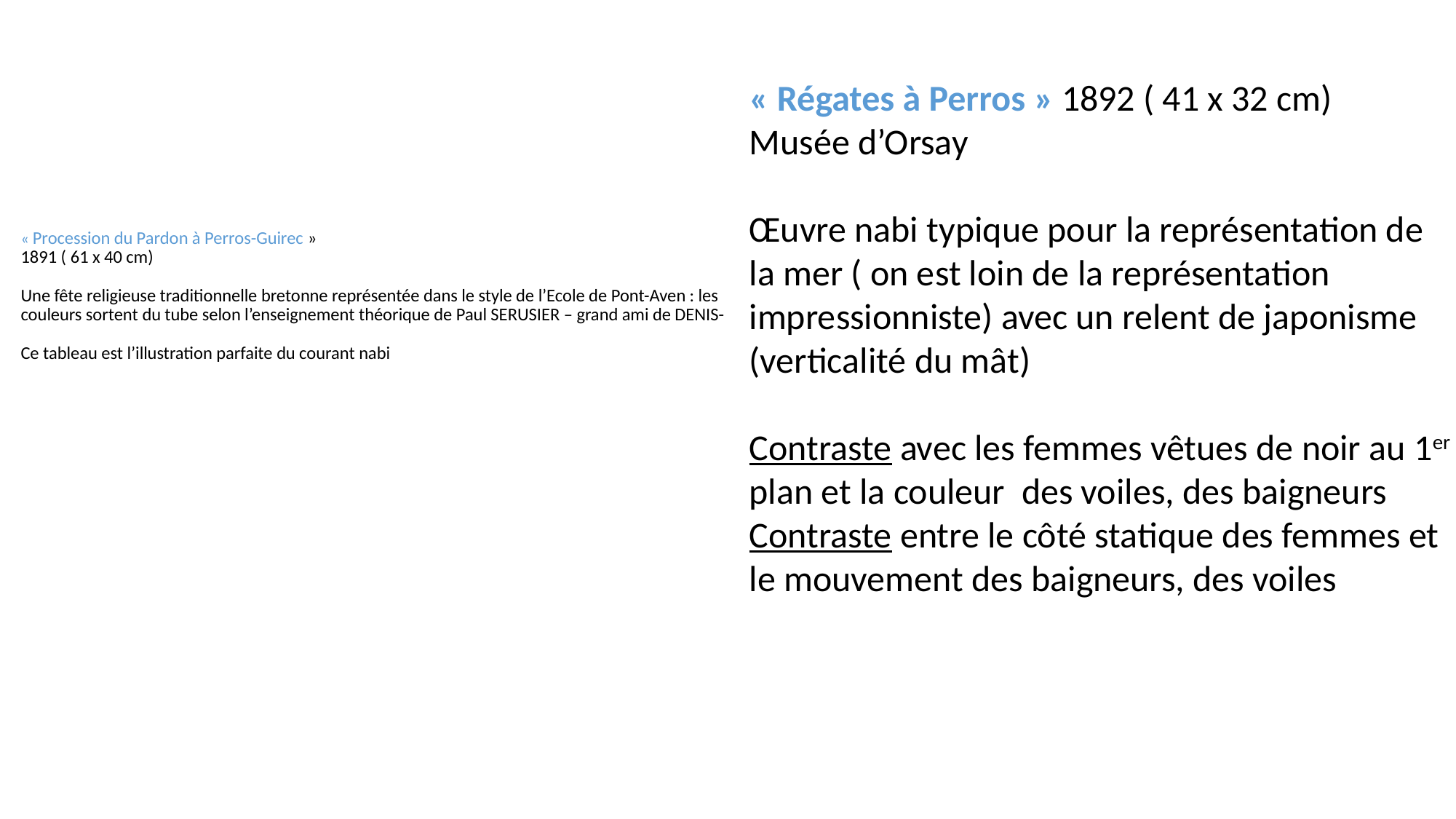

« Régates à Perros » 1892 ( 41 x 32 cm)
Musée d’Orsay
Œuvre nabi typique pour la représentation de la mer ( on est loin de la représentation impressionniste) avec un relent de japonisme (verticalité du mât)
Contraste avec les femmes vêtues de noir au 1er plan et la couleur  des voiles, des baigneurs
Contraste entre le côté statique des femmes et le mouvement des baigneurs, des voiles
# « Procession du Pardon à Perros-Guirec » 1891 ( 61 x 40 cm) Une fête religieuse traditionnelle bretonne représentée dans le style de l’Ecole de Pont-Aven : les couleurs sortent du tube selon l’enseignement théorique de Paul SERUSIER – grand ami de DENIS- Ce tableau est l’illustration parfaite du courant nabi